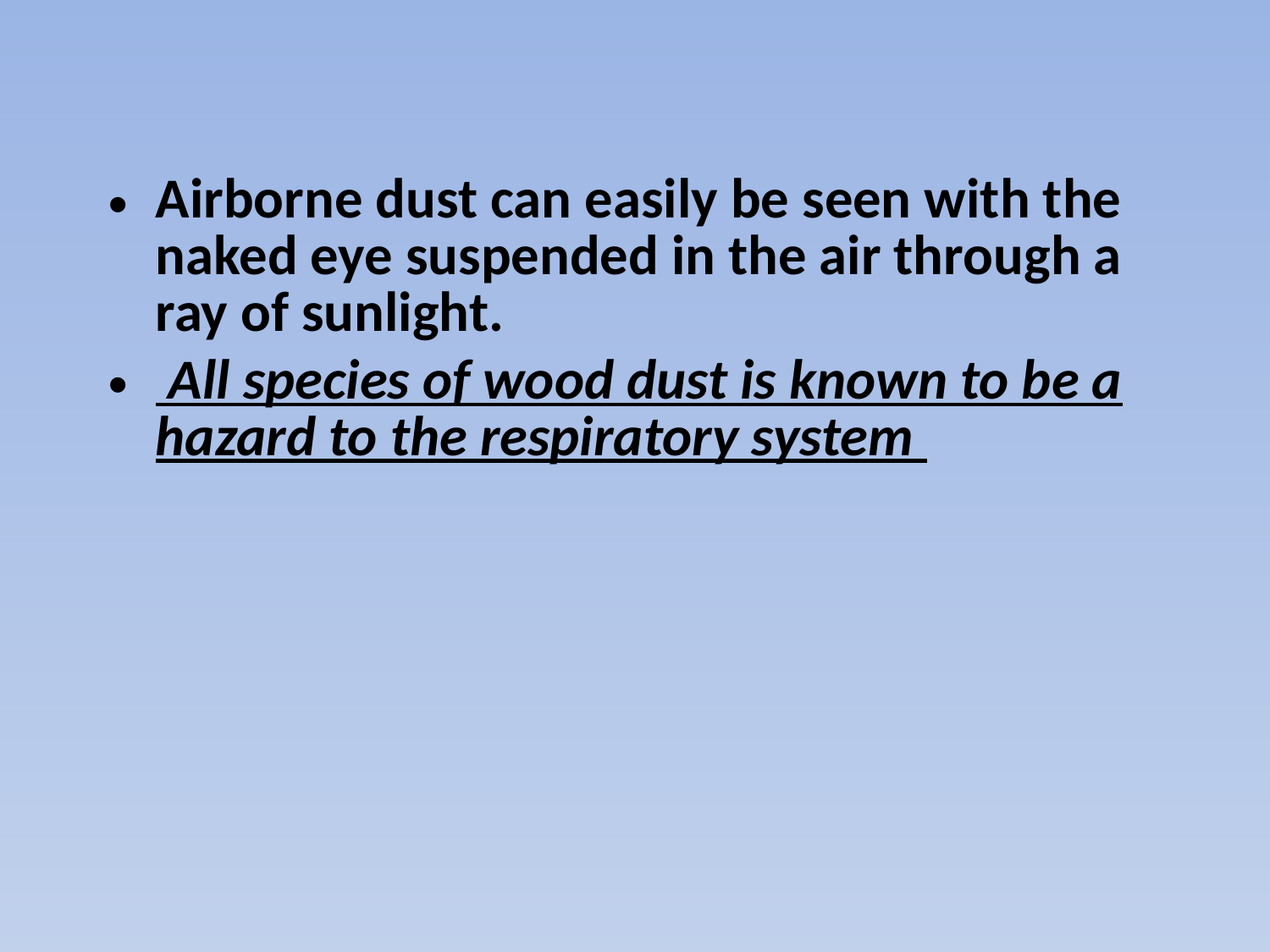

Airborne dust can easily be seen with the naked eye suspended in the air through a ray of sunlight.
 All species of wood dust is known to be a hazard to the respiratory system